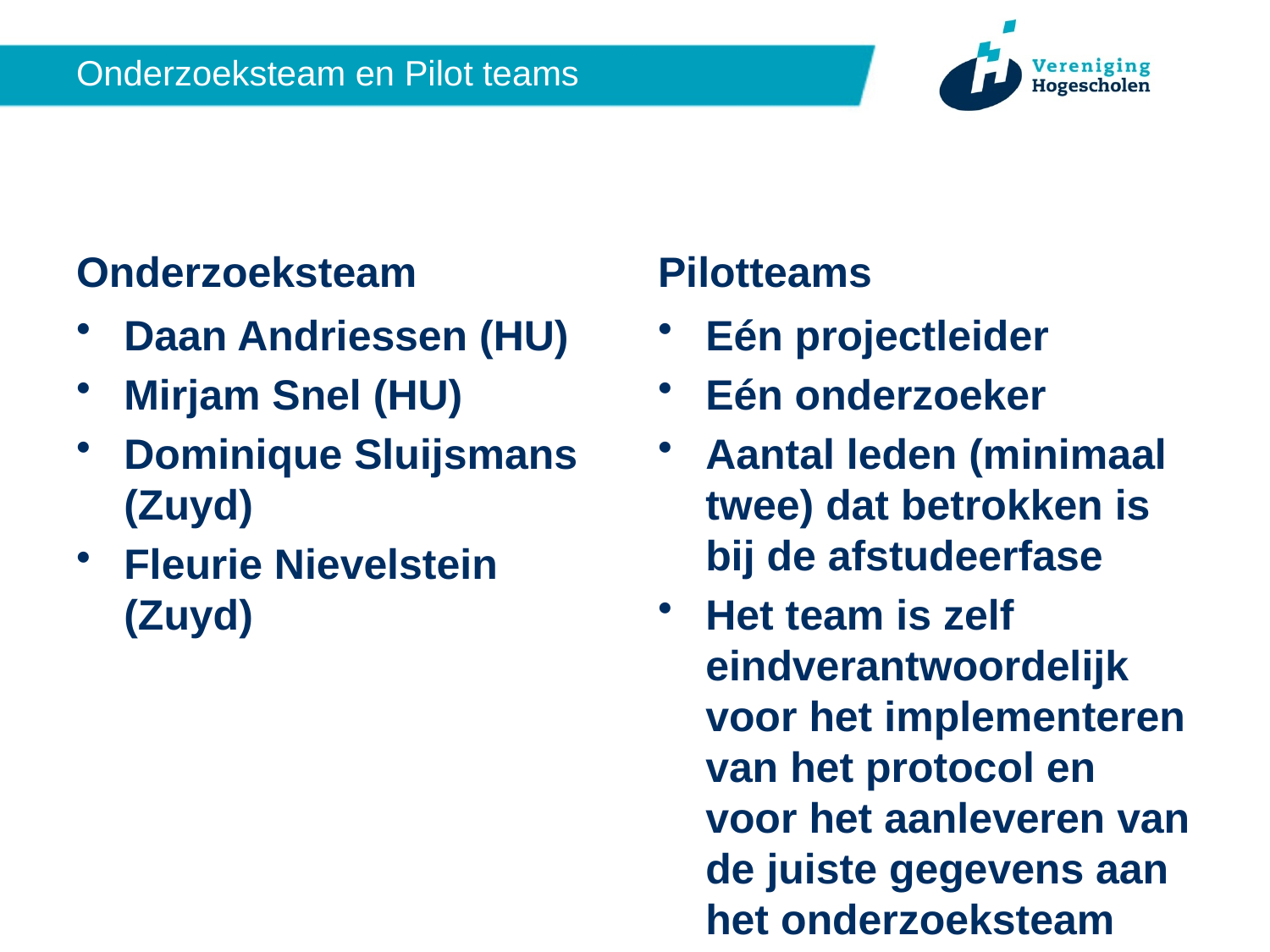

# Onderzoeksteam en Pilot teams
Onderzoeksteam
Pilotteams
Daan Andriessen (HU)
Mirjam Snel (HU)
Dominique Sluijsmans (Zuyd)
Fleurie Nievelstein (Zuyd)

Eén projectleider
Eén onderzoeker
Aantal leden (minimaal twee) dat betrokken is bij de afstudeerfase
Het team is zelf eindverantwoordelijk voor het implementeren van het protocol en voor het aanleveren van de juiste gegevens aan het onderzoeksteam